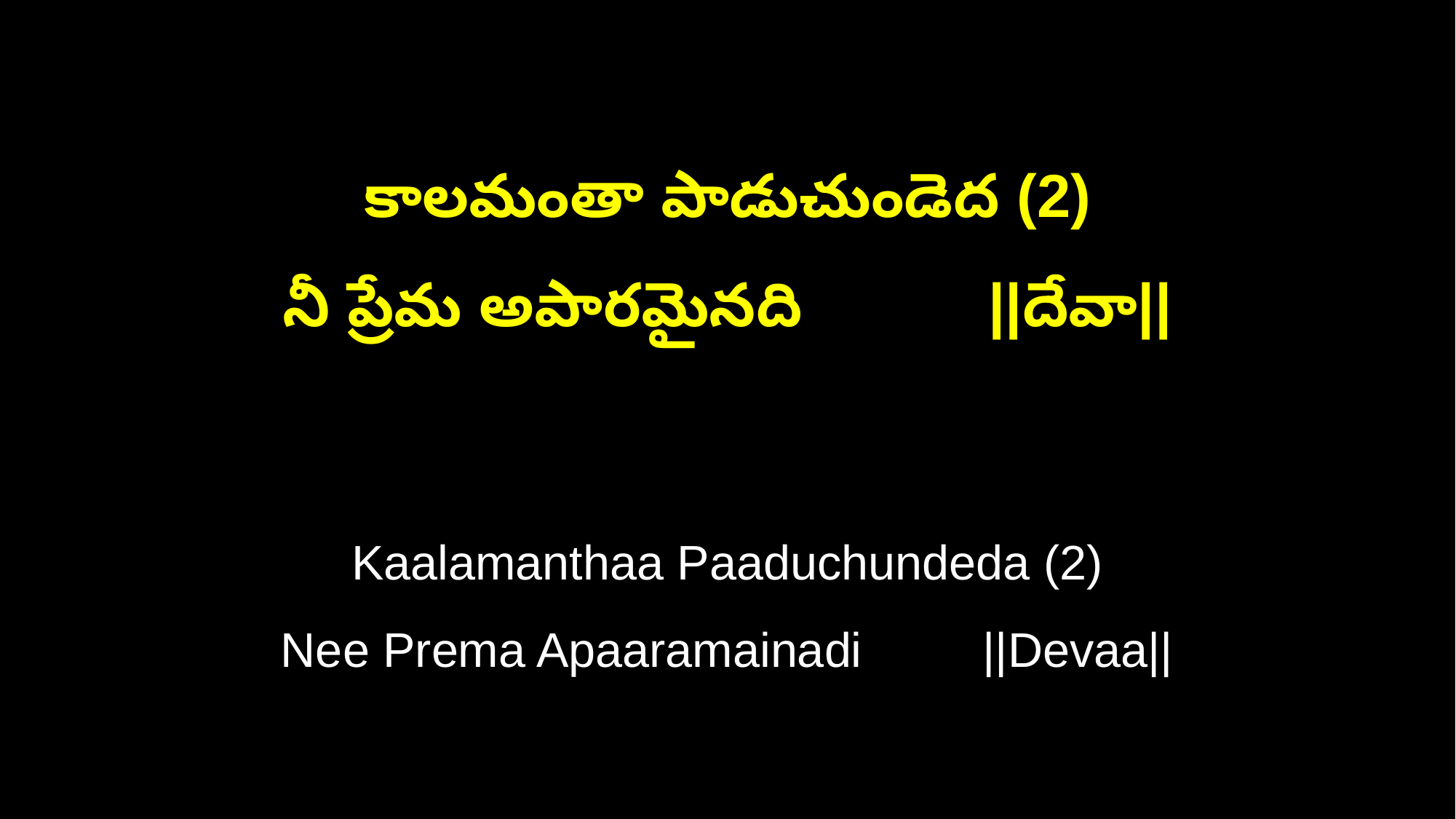

కాలమంతా పాడుచుండెద (2)
నీ ప్రేమ అపారమైనది           ||దేవా||
Kaalamanthaa Paaduchundeda (2)
Nee Prema Apaaramainadi         ||Devaa||